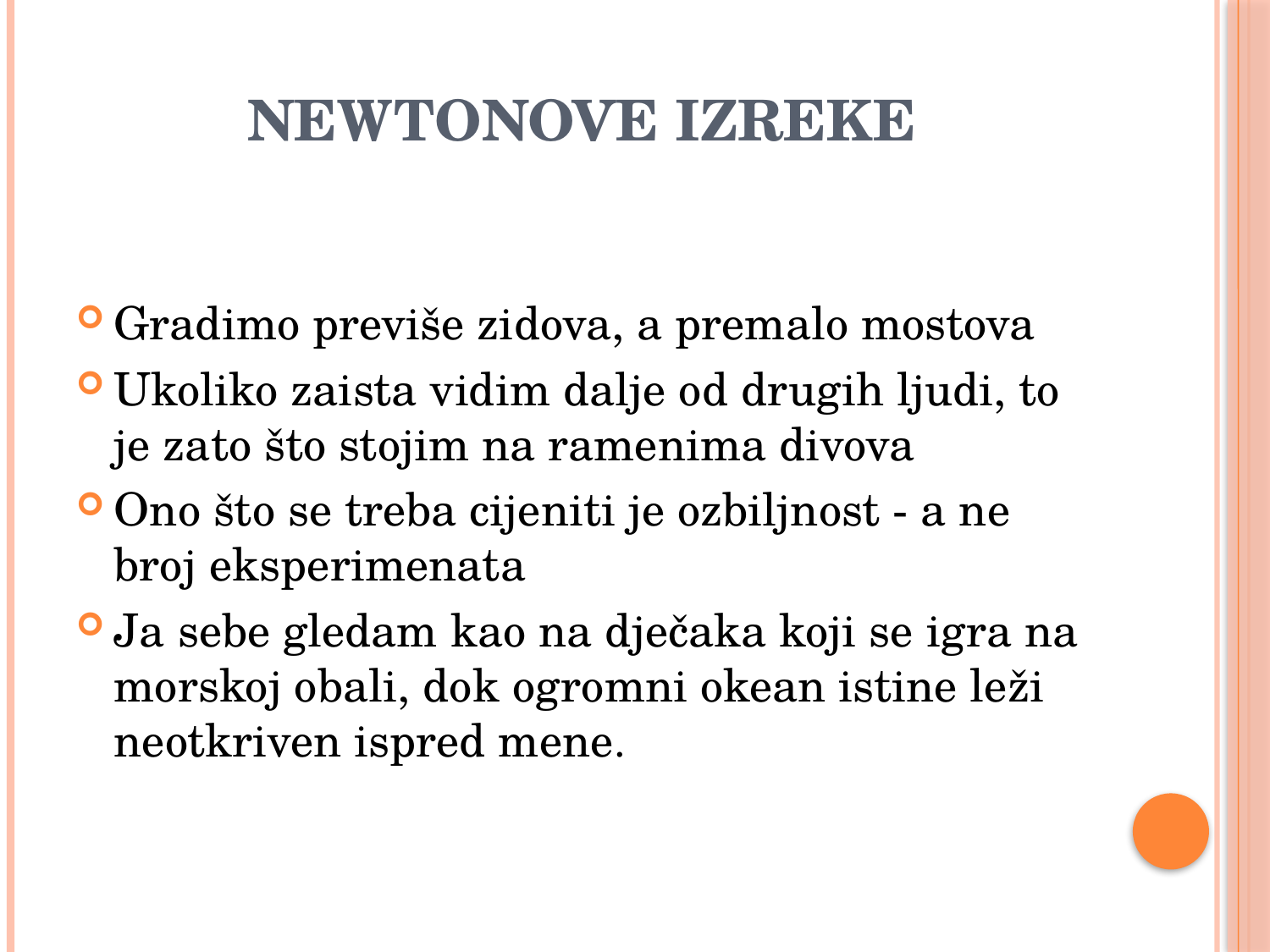

# Newtonove izreke
Gradimo previše zidova, a premalo mostova
Ukoliko zaista vidim dalje od drugih ljudi, to je zato što stojim na ramenima divova
Ono što se treba cijeniti je ozbiljnost - a ne broj eksperimenata
Ja sebe gledam kao na dječaka koji se igra na morskoj obali, dok ogromni okean istine leži neotkriven ispred mene.